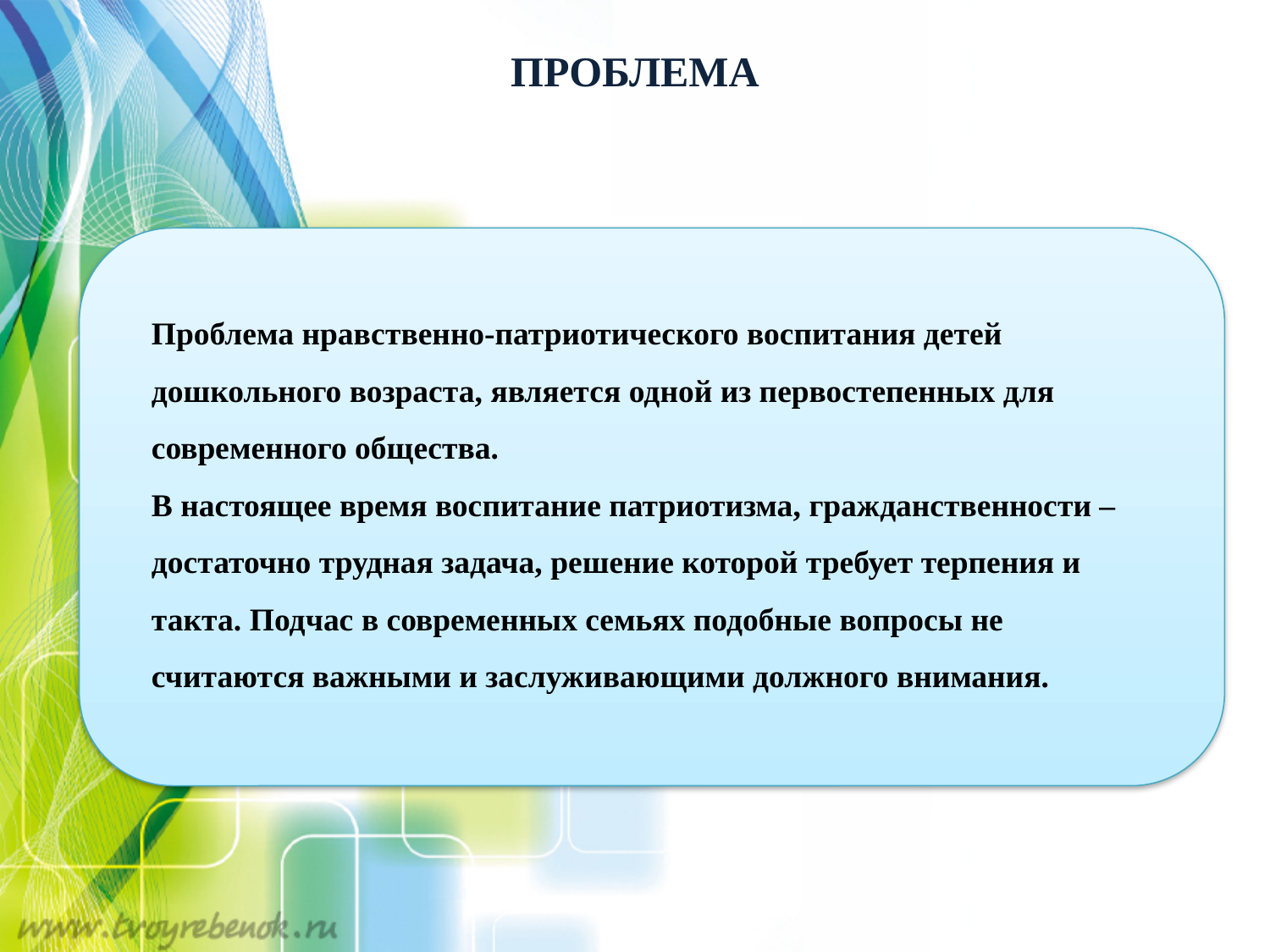

# ПРОБЛЕМА

Проблема нравственно-патриотического воспитания детей дошкольного возраста, является одной из первостепенных для современного общества.
В настоящее время воспитание патриотизма, гражданственности – достаточно трудная задача, решение которой требует терпения и такта. Подчас в современных семьях подобные вопросы не считаются важными и заслуживающими должного внимания.